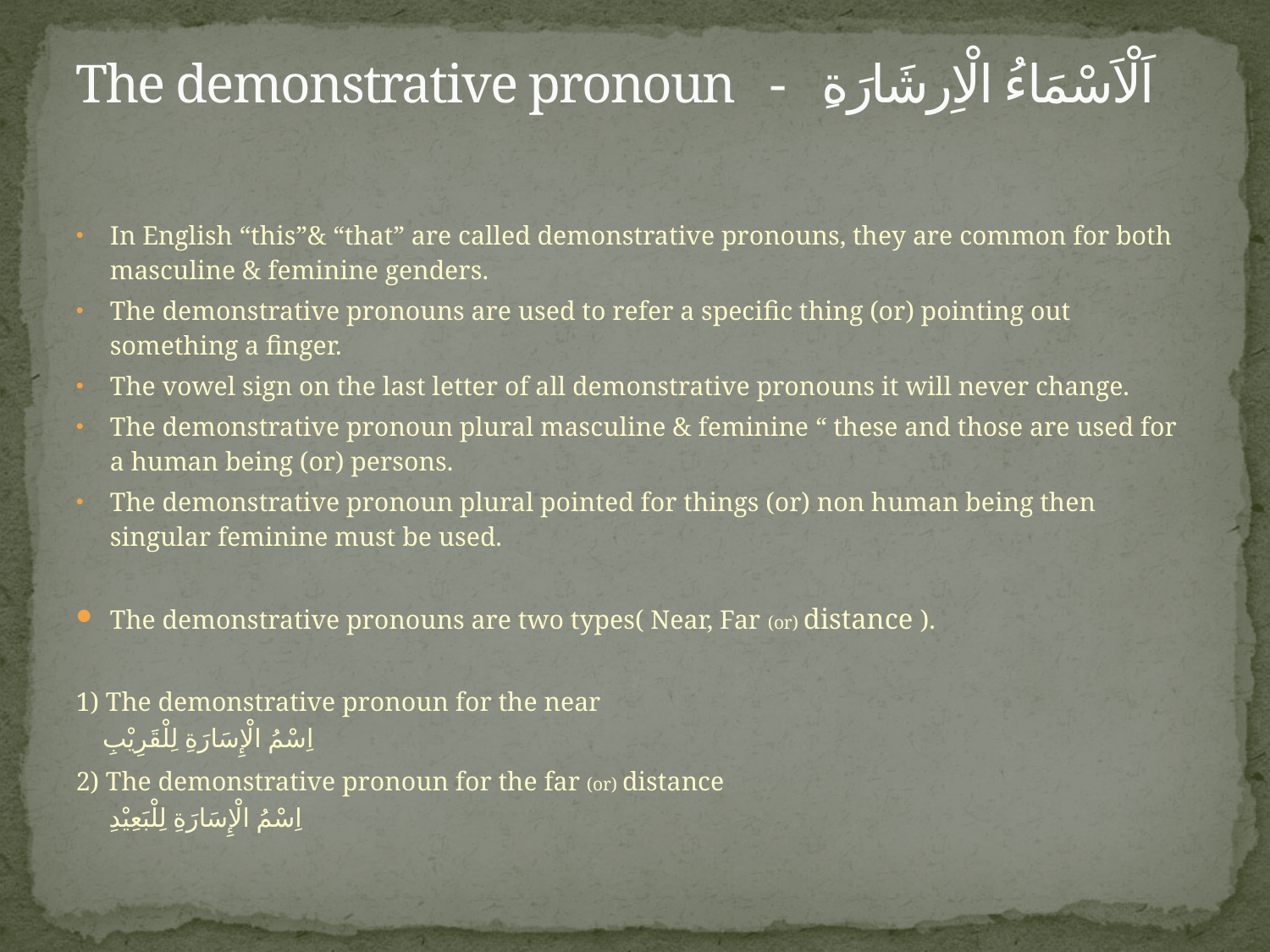

# The demonstrative pronoun   -   اَلْاَسْمَاءُ الْاِرشَارَةِ
In English “this”& “that” are called demonstrative pronouns, they are common for both masculine & feminine genders.
The demonstrative pronouns are used to refer a specific thing (or) pointing out something a finger.
The vowel sign on the last letter of all demonstrative pronouns it will never change.
The demonstrative pronoun plural masculine & feminine “ these and those are used for a human being (or) persons.
The demonstrative pronoun plural pointed for things (or) non human being then singular feminine must be used.

The demonstrative pronouns are two types( Near, Far (or) distance ).

1) The demonstrative pronoun for the near
    اِسْمُ الْإِسَارَةِ لِلْقَرِيْبِ
2) The demonstrative pronoun for the far (or) distance
     اِسْمُ الْإِسَارَةِ لِلْبَعِيْدِ